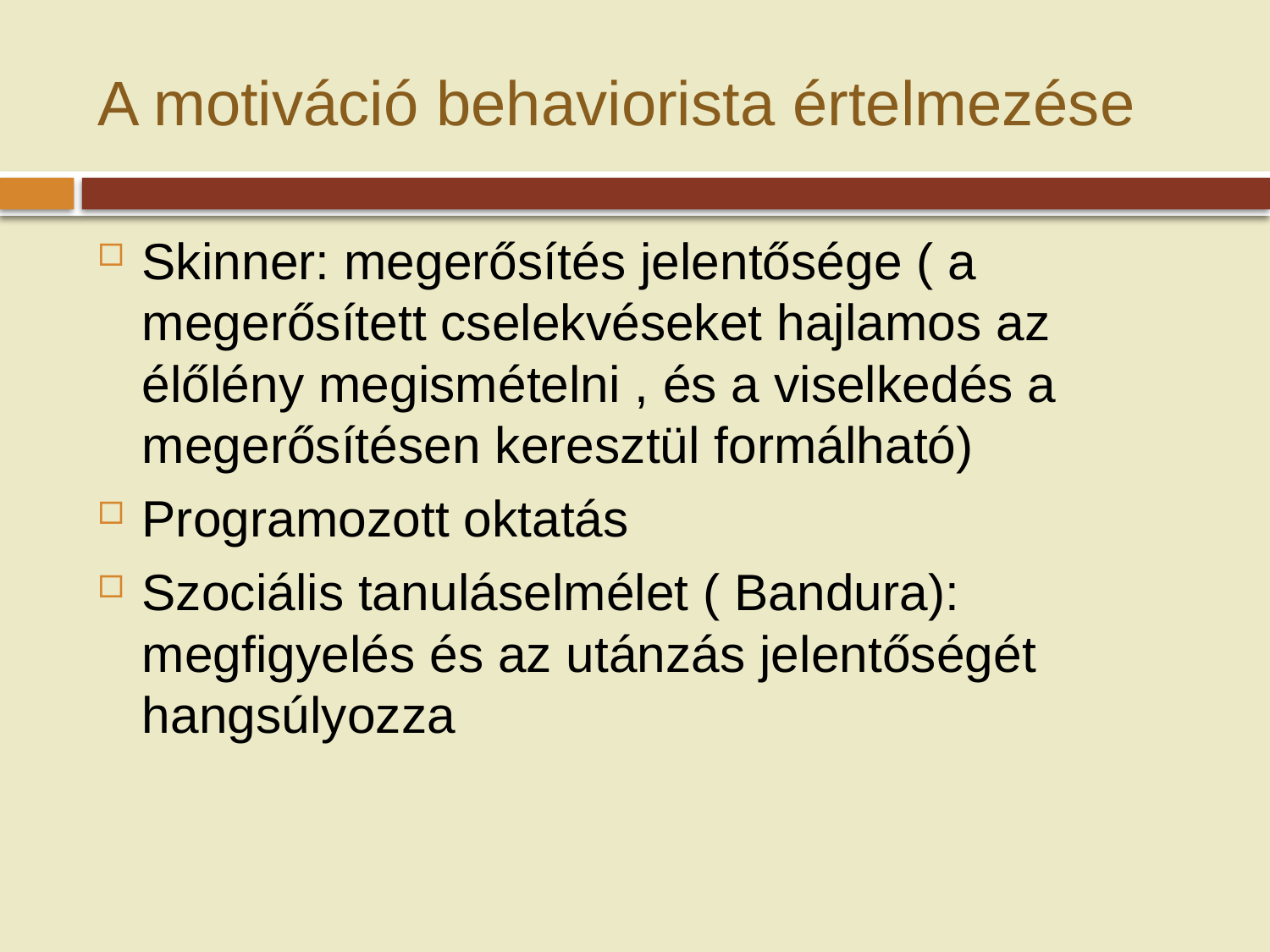

# A motiváció behaviorista értelmezése
Skinner: megerősítés jelentősége ( a megerősített cselekvéseket hajlamos az élőlény megismételni , és a viselkedés a megerősítésen keresztül formálható)
Programozott oktatás
Szociális tanuláselmélet ( Bandura): megfigyelés és az utánzás jelentőségét hangsúlyozza